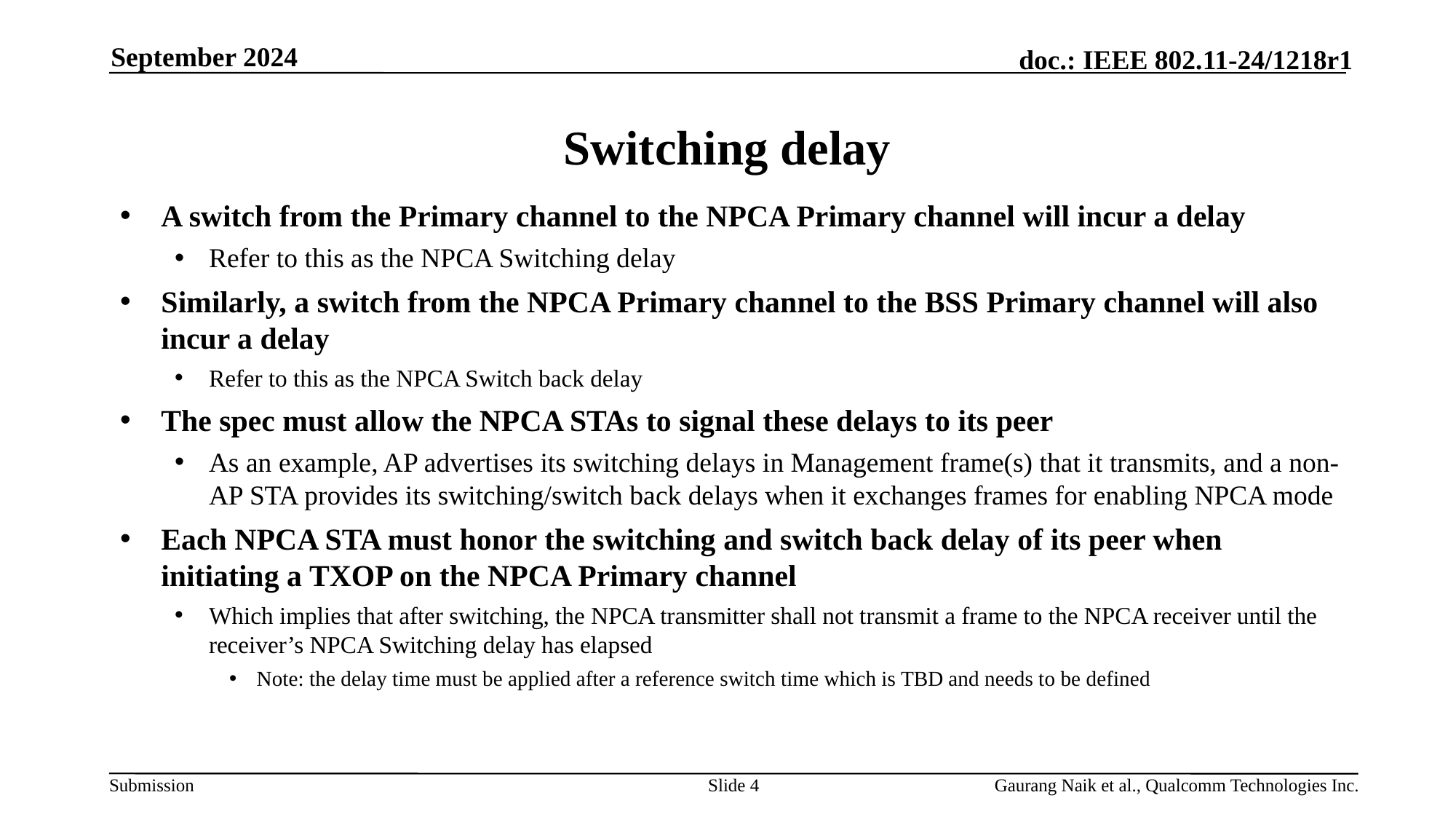

September 2024
# Switching delay
A switch from the Primary channel to the NPCA Primary channel will incur a delay
Refer to this as the NPCA Switching delay
Similarly, a switch from the NPCA Primary channel to the BSS Primary channel will also incur a delay
Refer to this as the NPCA Switch back delay
The spec must allow the NPCA STAs to signal these delays to its peer
As an example, AP advertises its switching delays in Management frame(s) that it transmits, and a non-AP STA provides its switching/switch back delays when it exchanges frames for enabling NPCA mode
Each NPCA STA must honor the switching and switch back delay of its peer when initiating a TXOP on the NPCA Primary channel
Which implies that after switching, the NPCA transmitter shall not transmit a frame to the NPCA receiver until the receiver’s NPCA Switching delay has elapsed
Note: the delay time must be applied after a reference switch time which is TBD and needs to be defined

Slide 4
Gaurang Naik et al., Qualcomm Technologies Inc.